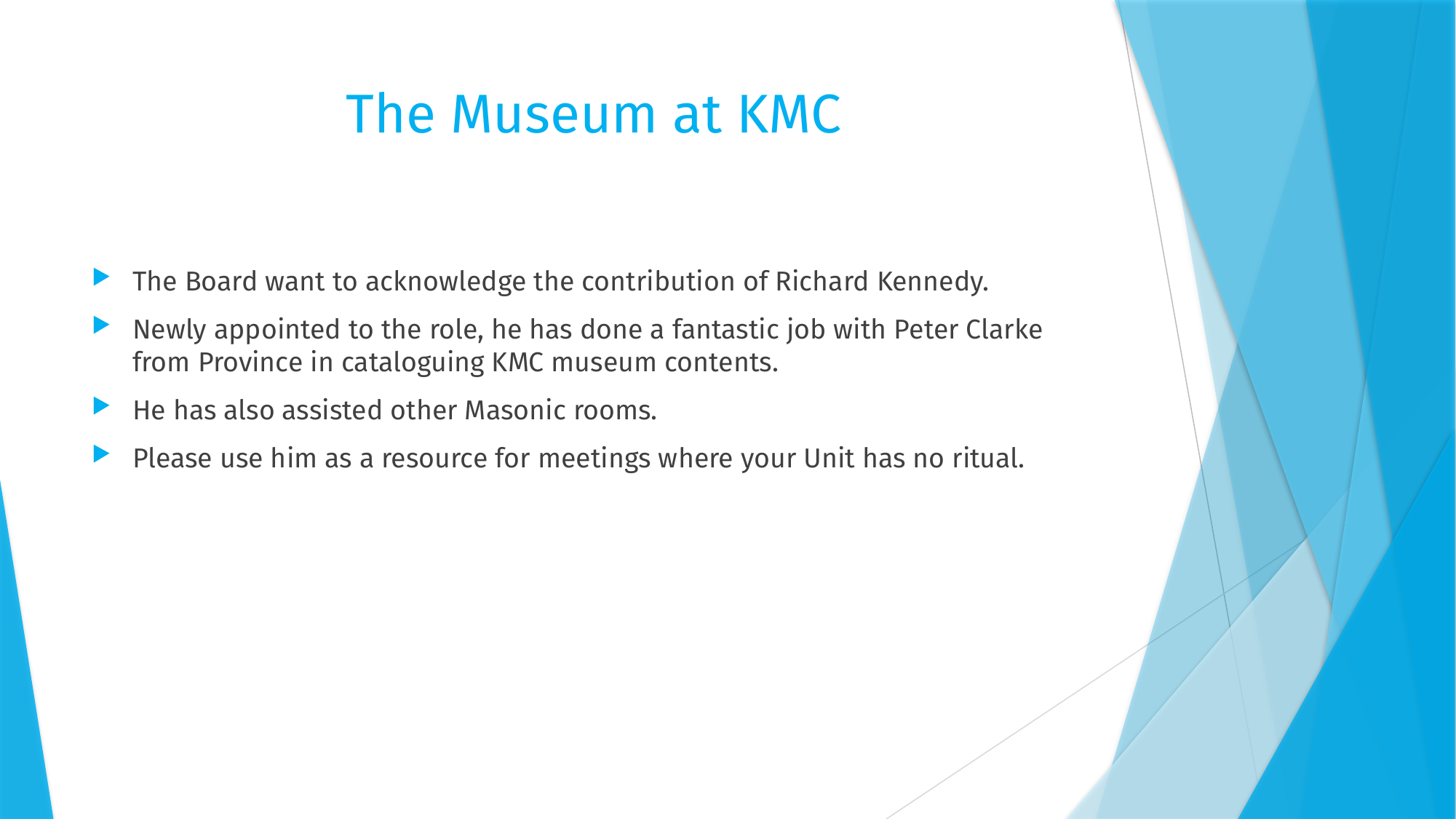

# The Museum at KMC
The Board want to acknowledge the contribution of Richard Kennedy.
Newly appointed to the role, he has done a fantastic job with Peter Clarke from Province in cataloguing KMC museum contents.
He has also assisted other Masonic rooms.
Please use him as a resource for meetings where your Unit has no ritual.